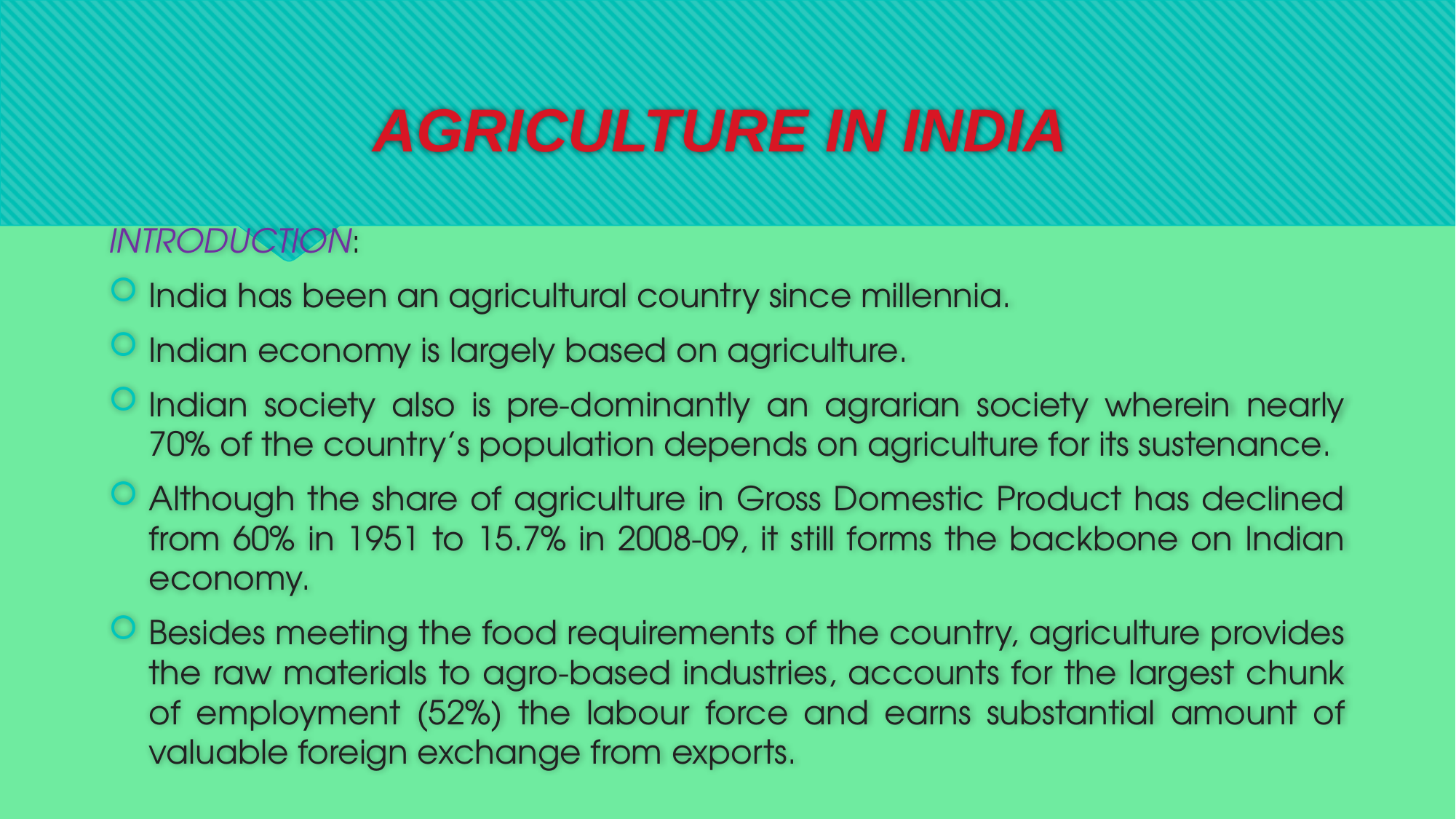

# AGRICULTURE IN INDIA
INTRODUCTION:
India has been an agricultural country since millennia.
Indian economy is largely based on agriculture.
Indian society also is pre-dominantly an agrarian society wherein nearly 70% of the country’s population depends on agriculture for its sustenance.
Although the share of agriculture in Gross Domestic Product has declined from 60% in 1951 to 15.7% in 2008-09, it still forms the backbone on Indian economy.
Besides meeting the food requirements of the country, agriculture provides the raw materials to agro-based industries, accounts for the largest chunk of employment (52%) the labour force and earns substantial amount of valuable foreign exchange from exports.